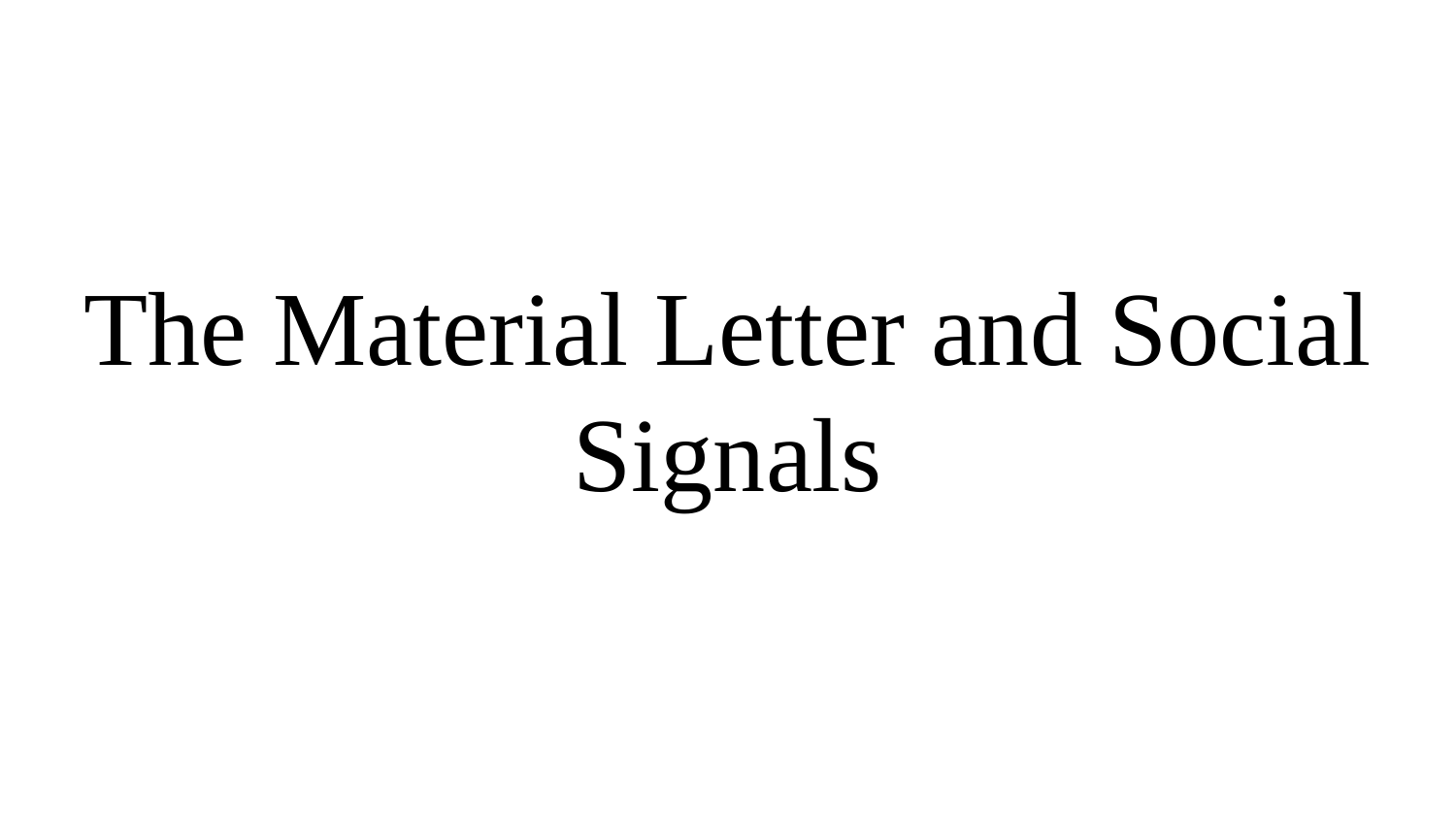

# The Material Letter and Social Signals